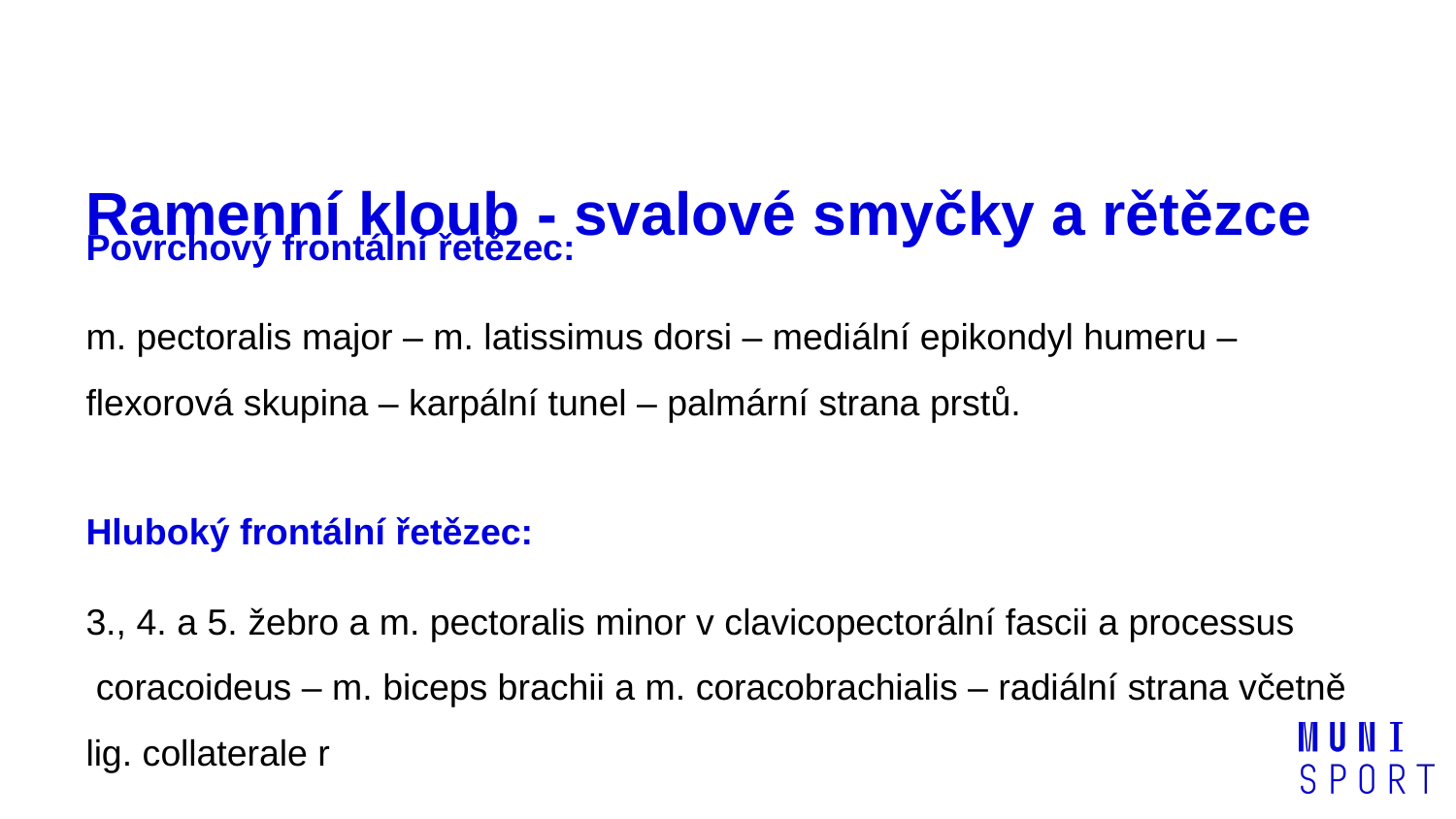

# Ramenní kloub - svalové smyčky a rětězce

Povrchový frontální řetězec:
m. pectoralis major – m. latissimus dorsi – mediální epikondyl humeru – flexorová skupina – karpální tunel – palmární strana prstů.
Hluboký frontální řetězec:
3., 4. a 5. žebro a m. pectoralis minor v clavicopectorální fascii a processus
 coracoideus – m. biceps brachii a m. coracobrachialis – radiální strana včetně lig. collaterale r